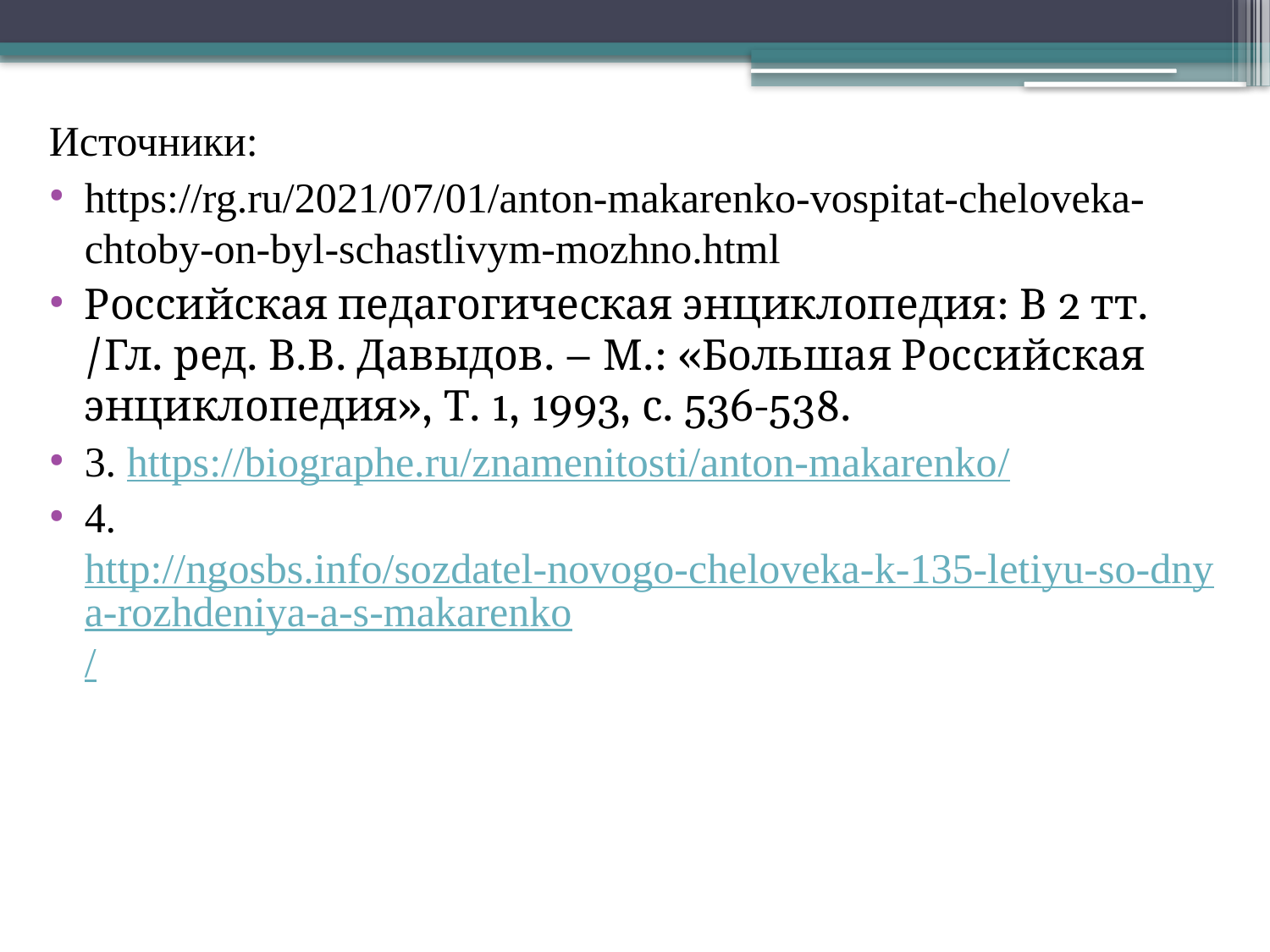

Источники:
https://rg.ru/2021/07/01/anton-makarenko-vospitat-cheloveka-chtoby-on-byl-schastlivym-mozhno.html
Российская педагогическая энциклопедия: В 2 тт. /Гл. ред. В.В. Давыдов. – М.: «Большая Российская энциклопедия», Т. 1, 1993, с. 536-538.
3. https://biographe.ru/znamenitosti/anton-makarenko/
4. http://ngosbs.info/sozdatel-novogo-cheloveka-k-135-letiyu-so-dnya-rozhdeniya-a-s-makarenko/